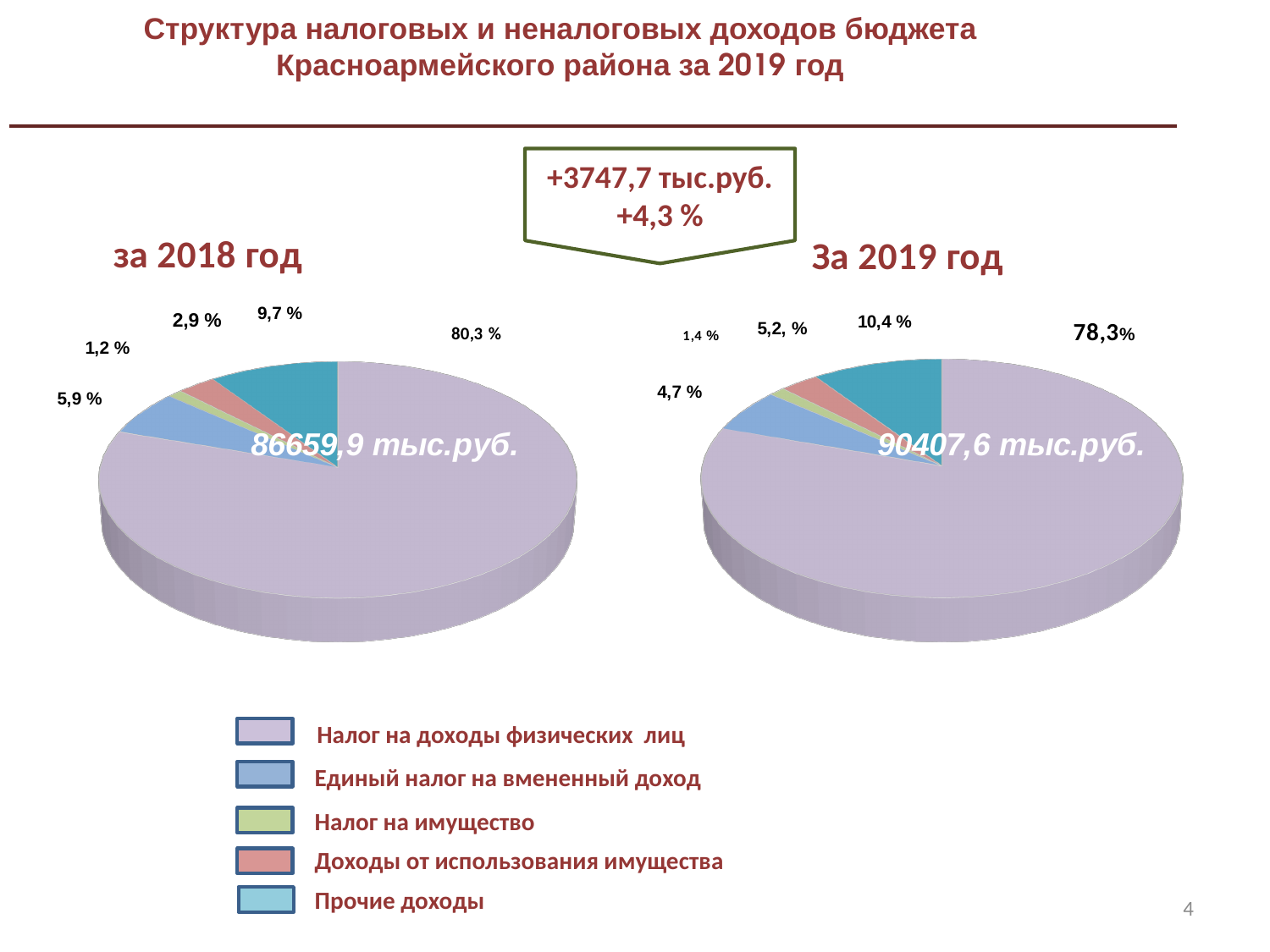

Структура налоговых и неналоговых доходов бюджета Красноармейского района за 2019 год

+3747,7 тыс.руб.
+4,3 %

[unsupported chart]

[unsupported chart]

Налог на доходы физических  лиц

Единый налог на вмененный доход
Налог на имущество

Доходы от использования имущества

4
Прочие доходы